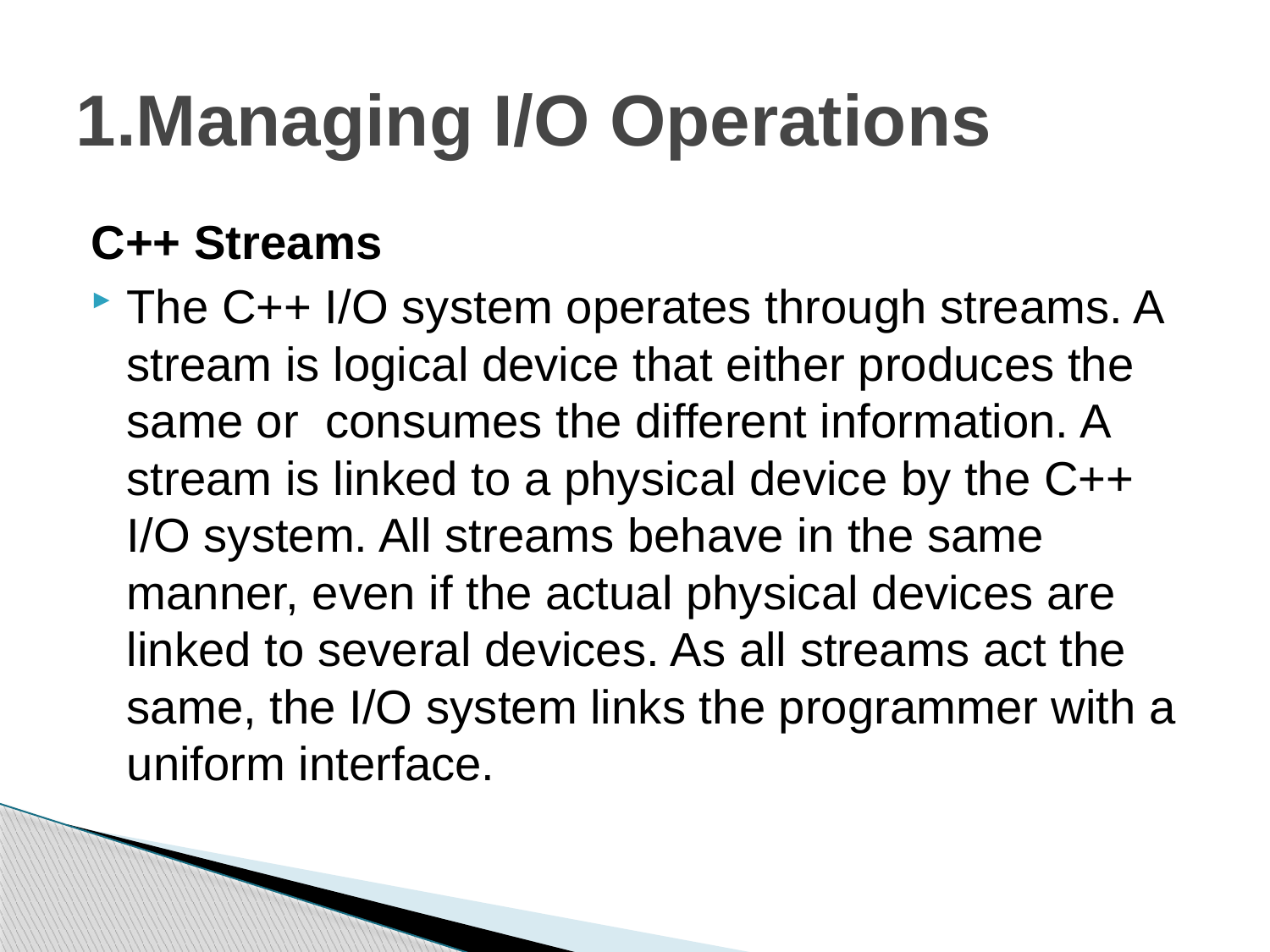

# 1.Managing I/O Operations
C++ Streams
The C++ I/O system operates through streams. A stream is logical device that either produces the same or  consumes the different information. A stream is linked to a physical device by the C++ I/O system. All streams behave in the same manner, even if the actual physical devices are linked to several devices. As all streams act the same, the I/O system links the programmer with a uniform interface.